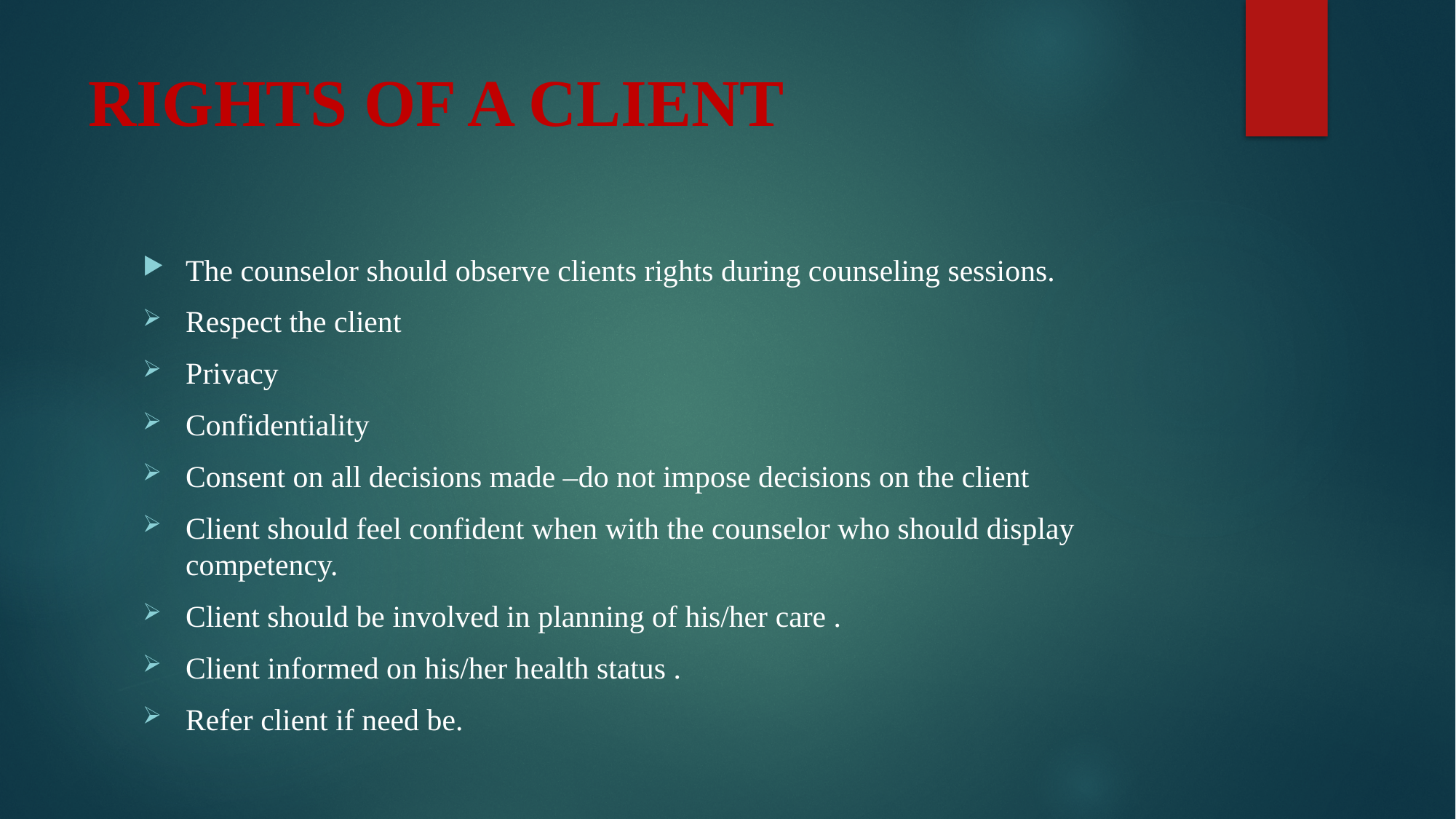

# RIGHTS OF A CLIENT
The counselor should observe clients rights during counseling sessions.
Respect the client
Privacy
Confidentiality
Consent on all decisions made –do not impose decisions on the client
Client should feel confident when with the counselor who should display competency.
Client should be involved in planning of his/her care .
Client informed on his/her health status .
Refer client if need be.